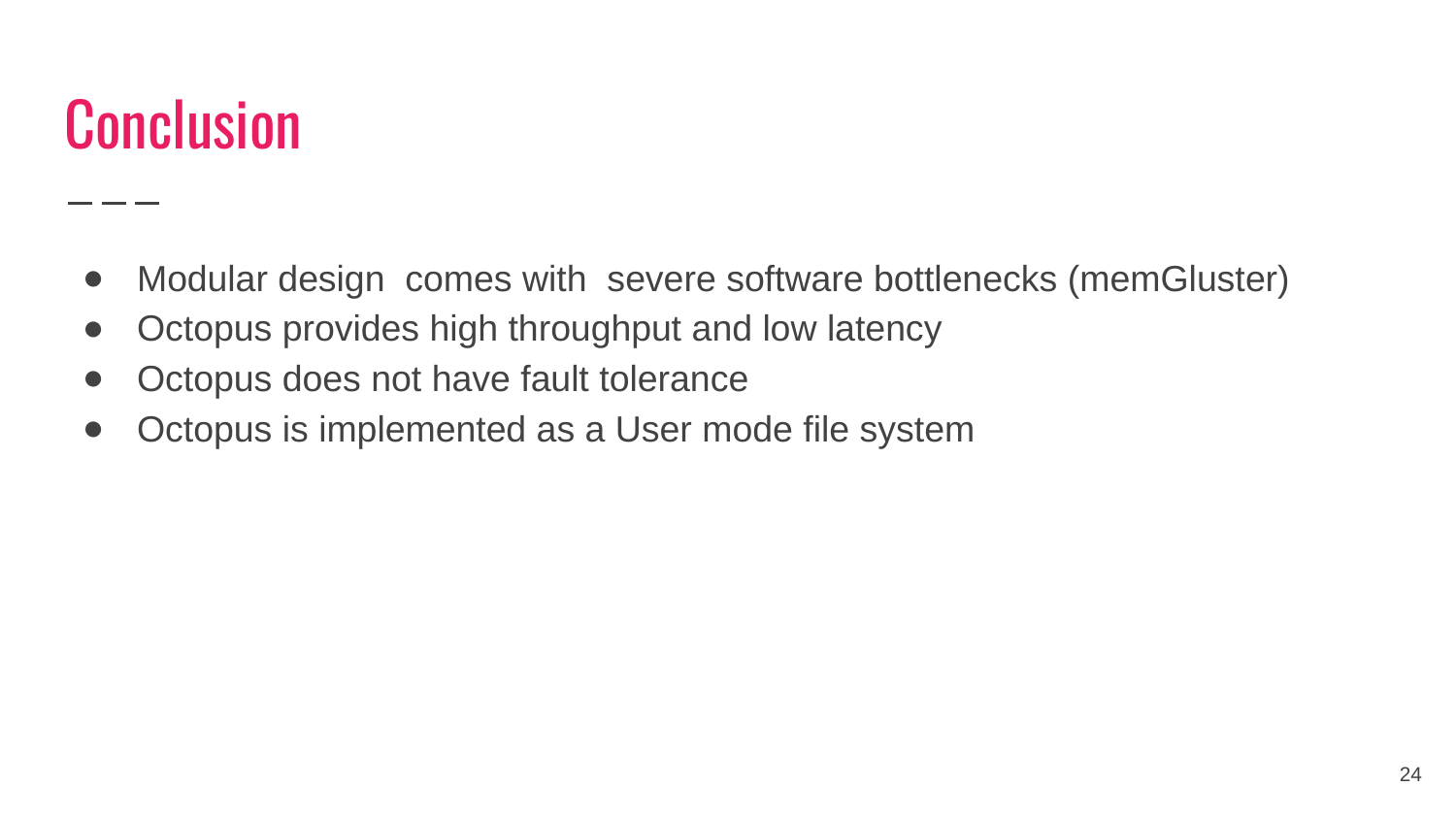

# Conclusion
Modular design  comes with  severe software bottlenecks (memGluster)
Octopus provides high throughput and low latency
Octopus does not have fault tolerance
Octopus is implemented as a User mode file system
24